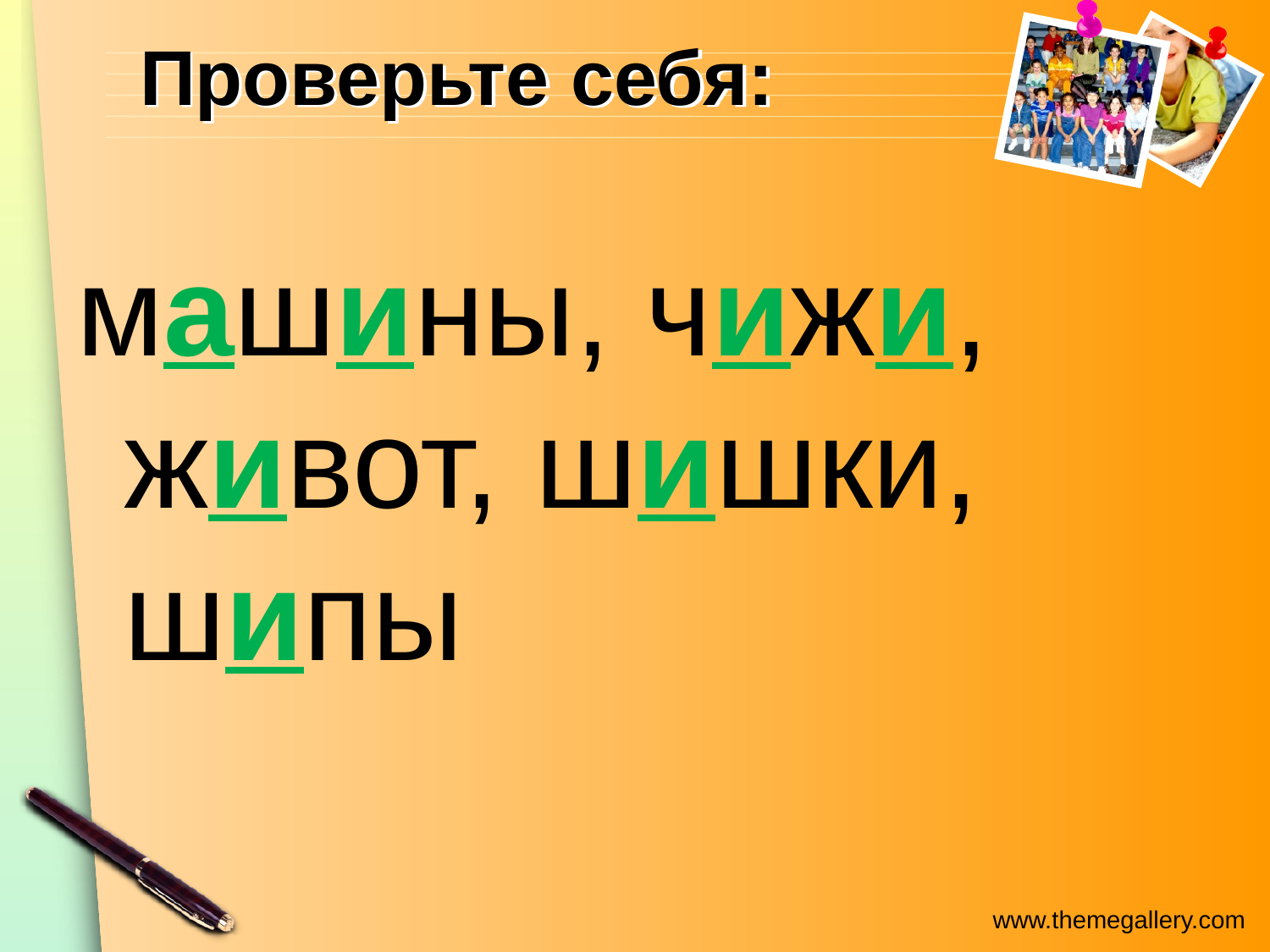

# Проверьте себя:
машины, чижи, живот, шишки, шипы